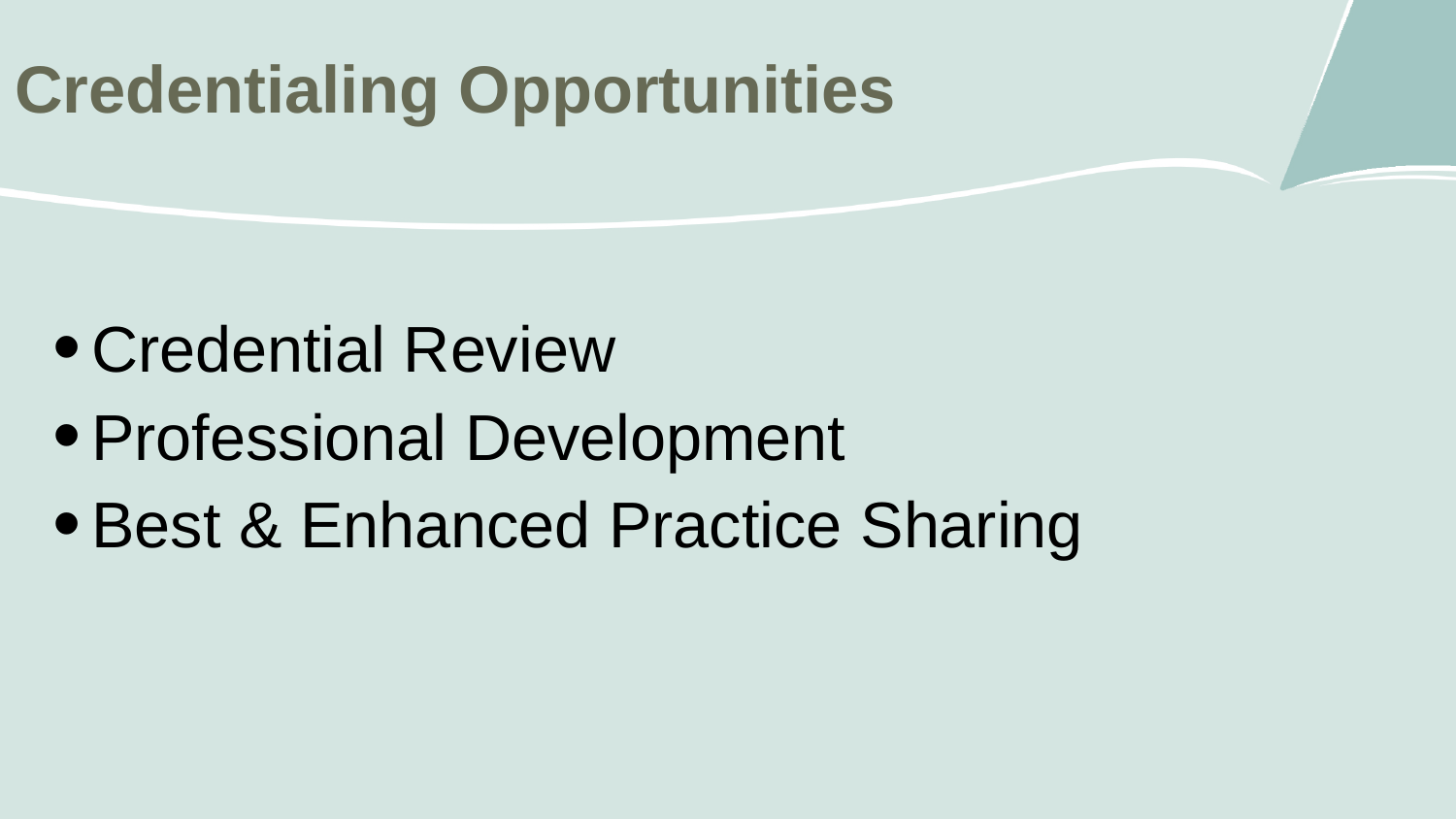

Credentialing Opportunities
Credential Review
Professional Development
Best & Enhanced Practice Sharing